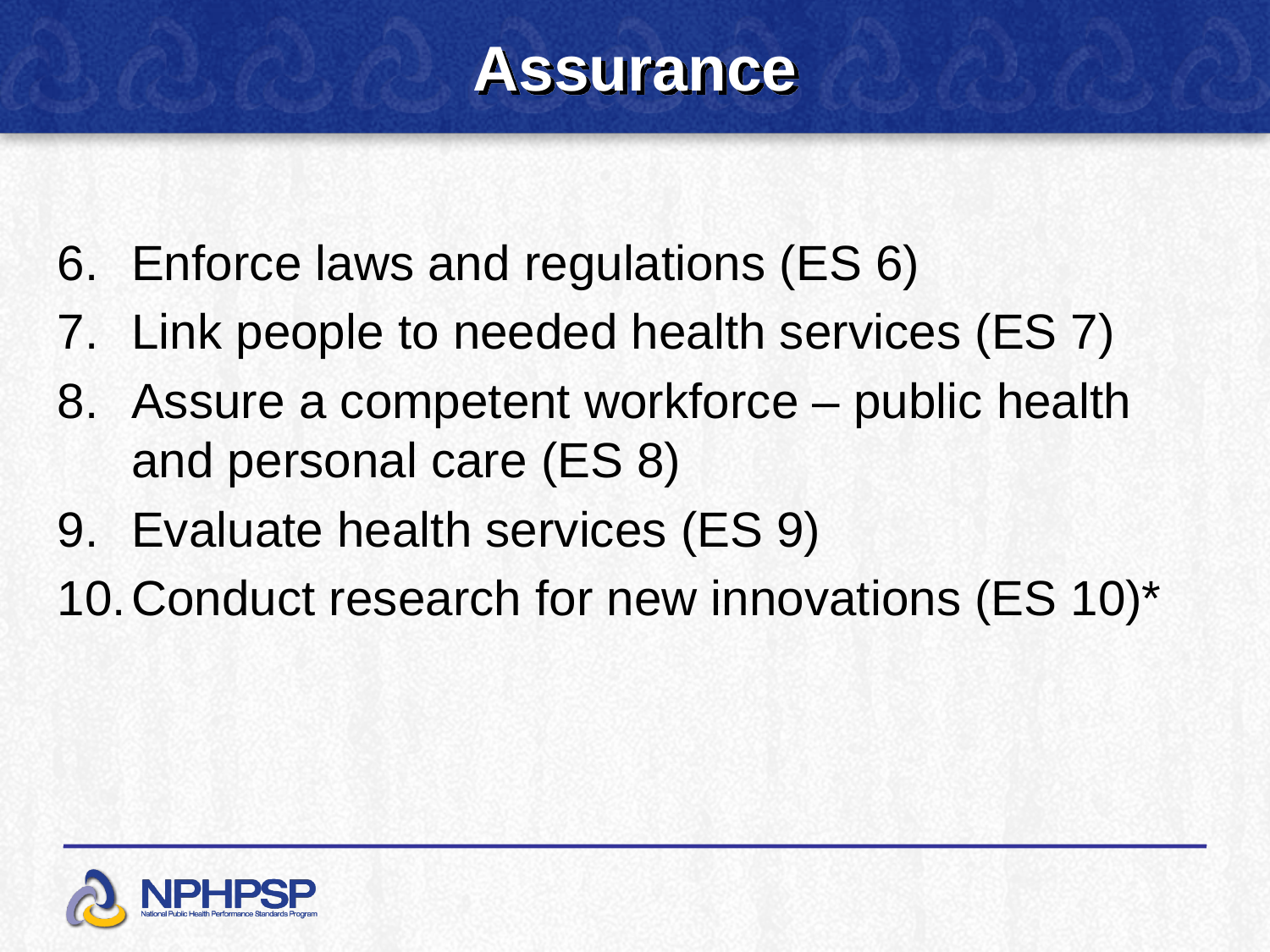

# Assurance
Enforce laws and regulations (ES 6)
Link people to needed health services (ES 7)
Assure a competent workforce – public health and personal care (ES 8)
Evaluate health services (ES 9)
Conduct research for new innovations (ES 10)*